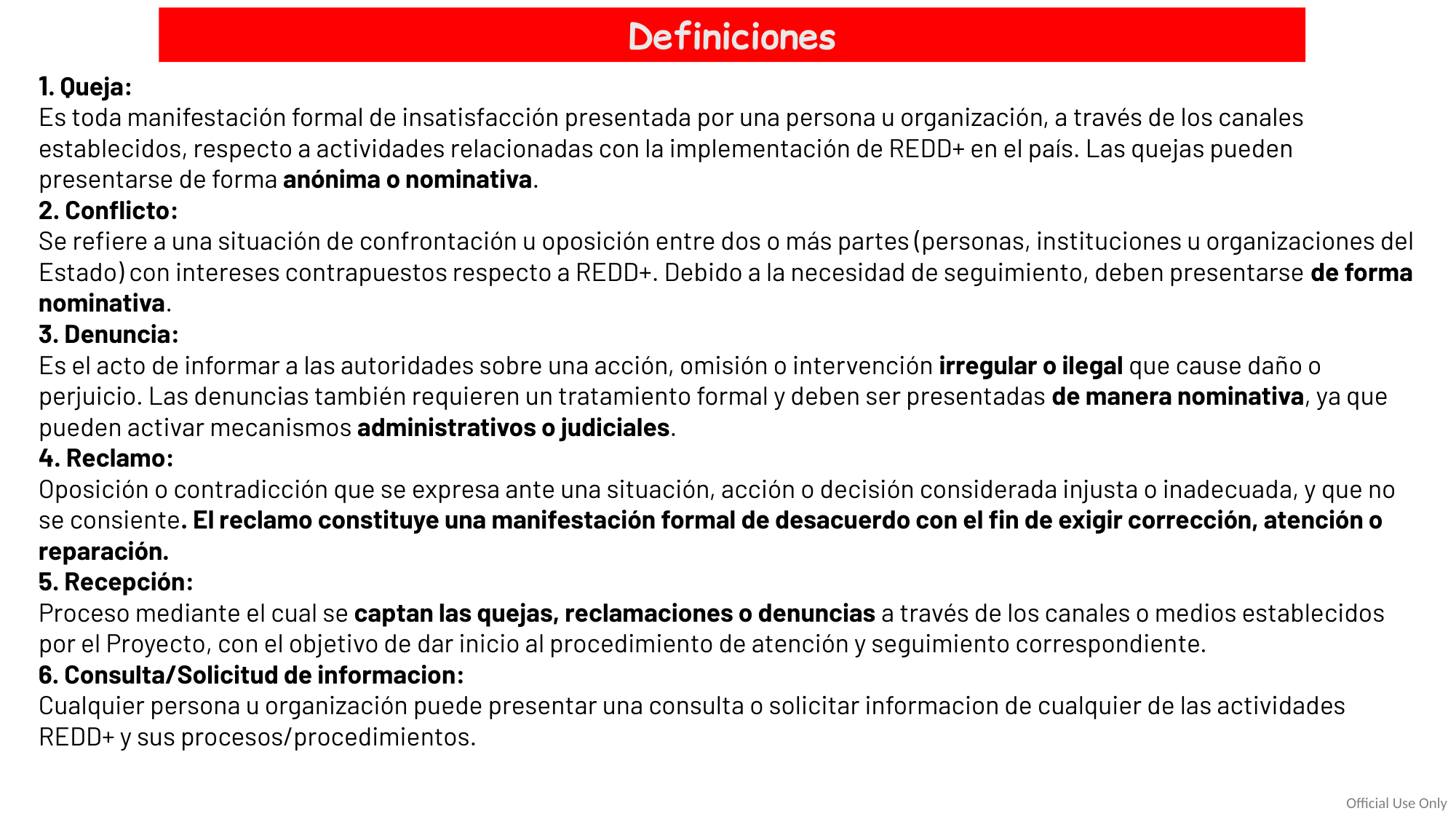

Definiciones
1. Queja:
Es toda manifestación formal de insatisfacción presentada por una persona u organización, a través de los canales establecidos, respecto a actividades relacionadas con la implementación de REDD+ en el país. Las quejas pueden presentarse de forma anónima o nominativa.
2. Conflicto:
Se refiere a una situación de confrontación u oposición entre dos o más partes (personas, instituciones u organizaciones del Estado) con intereses contrapuestos respecto a REDD+. Debido a la necesidad de seguimiento, deben presentarse de forma nominativa.
3. Denuncia:
Es el acto de informar a las autoridades sobre una acción, omisión o intervención irregular o ilegal que cause daño o perjuicio. Las denuncias también requieren un tratamiento formal y deben ser presentadas de manera nominativa, ya que pueden activar mecanismos administrativos o judiciales.
4. Reclamo:
Oposición o contradicción que se expresa ante una situación, acción o decisión considerada injusta o inadecuada, y que no se consiente. El reclamo constituye una manifestación formal de desacuerdo con el fin de exigir corrección, atención o reparación.
5. Recepción:
Proceso mediante el cual se captan las quejas, reclamaciones o denuncias a través de los canales o medios establecidos por el Proyecto, con el objetivo de dar inicio al procedimiento de atención y seguimiento correspondiente.
6. Consulta/Solicitud de informacion:
Cualquier persona u organización puede presentar una consulta o solicitar informacion de cualquier de las actividades REDD+ y sus procesos/procedimientos.